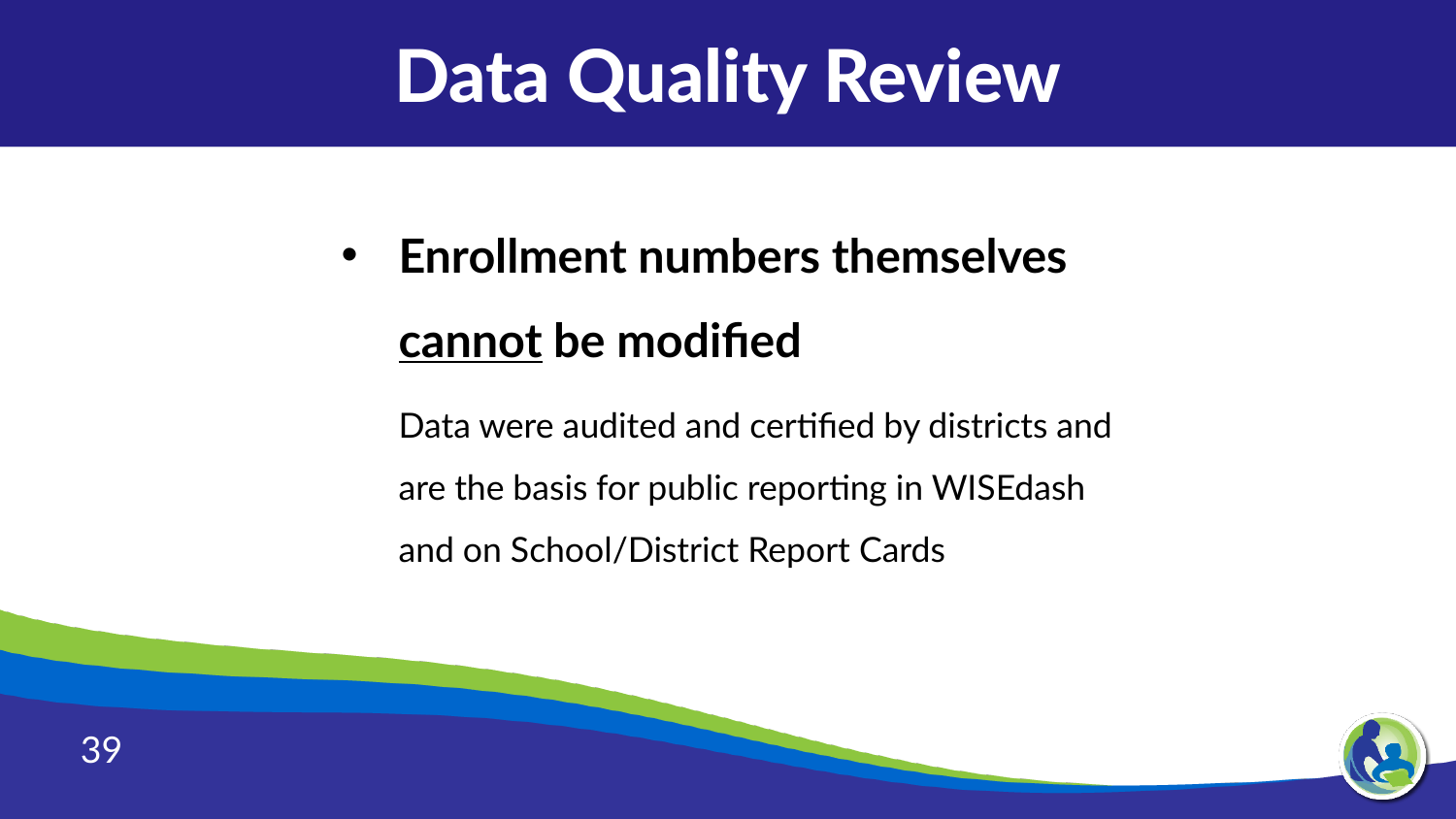

Data Quality Review
Enrollment numbers themselves
cannot be modified
Data were audited and certified by districts and are the basis for public reporting in WISEdash and on School/District Report Cards